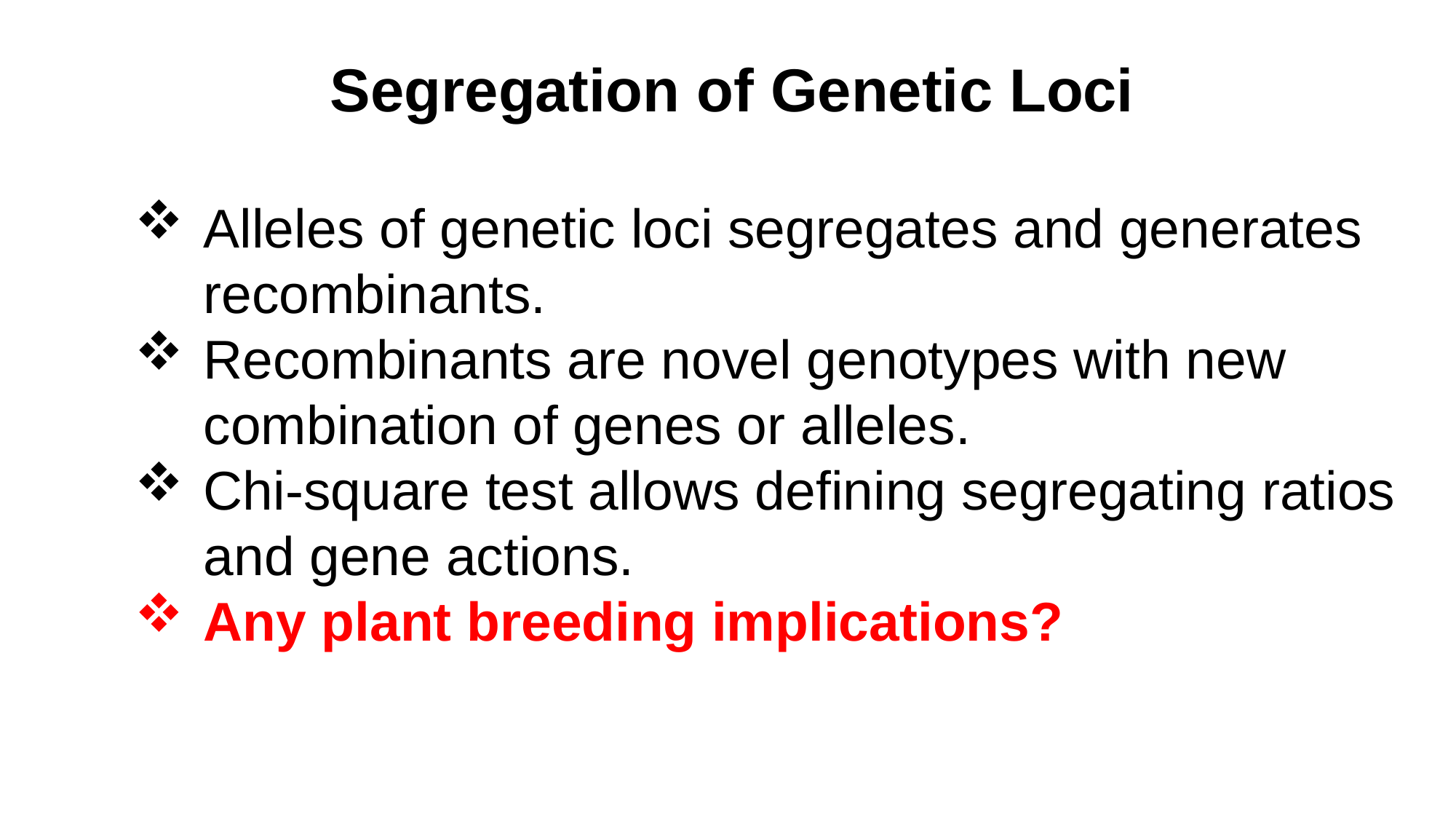

Segregation of Genetic Loci
Alleles of genetic loci segregates and generates recombinants.
Recombinants are novel genotypes with new combination of genes or alleles.
Chi-square test allows defining segregating ratios and gene actions.
Any plant breeding implications?